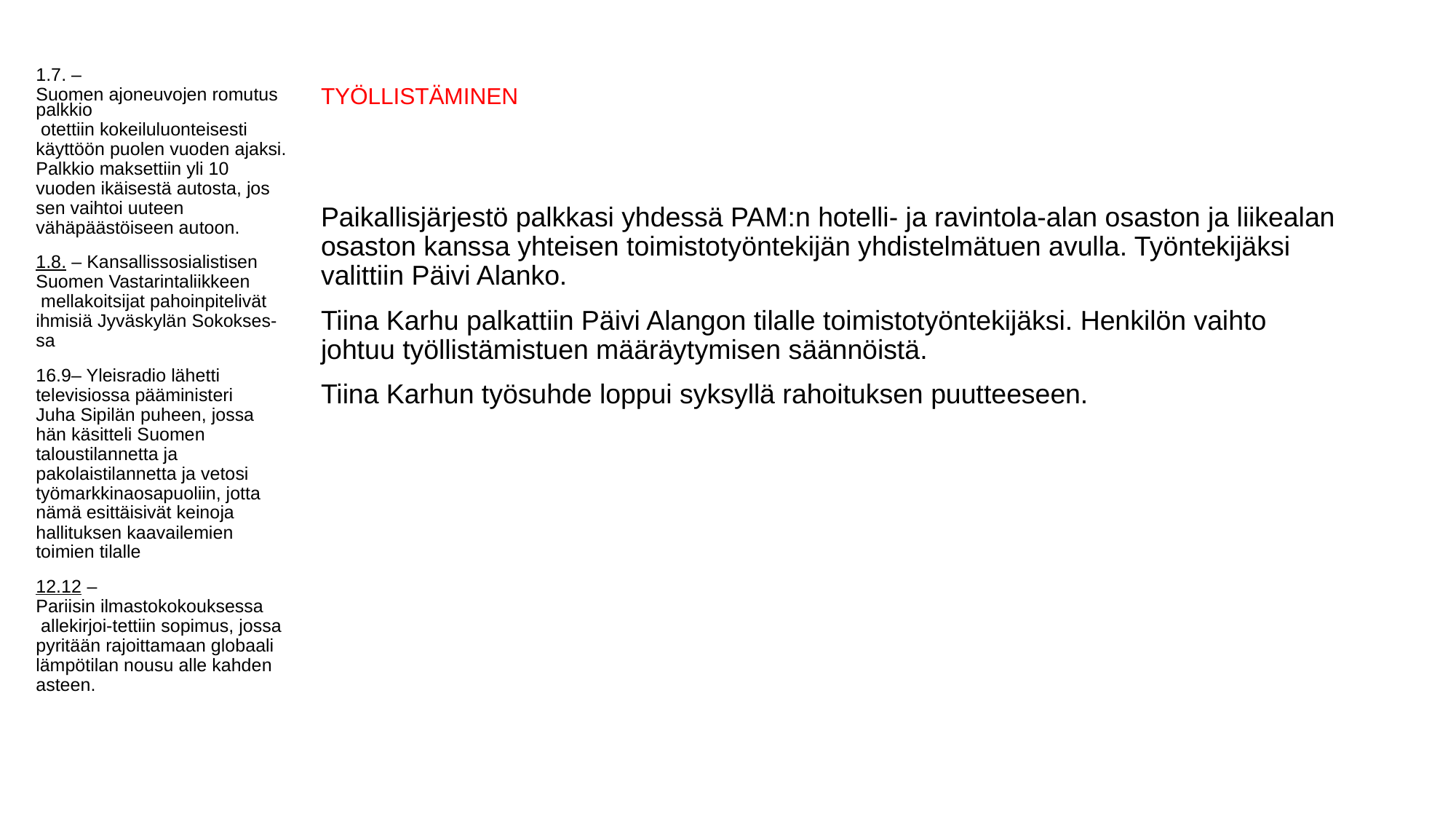

1.7. – Suomen ajoneuvojen romutuspalkkio otettiin kokeiluluonteisesti käyttöön puolen vuoden ajaksi. Palkkio maksettiin yli 10 vuoden ikäisestä autosta, jos sen vaihtoi uuteen vähäpäästöiseen autoon.
1.8. – Kansallissosialistisen Suomen Vastarintaliikkeen mellakoitsijat pahoinpitelivät ihmisiä Jyväskylän Sokokses-sa
16.9– Yleisradio lähetti televisiossa pääministeri Juha Sipilän puheen, jossa hän käsitteli Suomen taloustilannetta ja pakolaistilannetta ja vetosi työmarkkinaosapuoliin, jotta nämä esittäisivät keinoja hallituksen kaavailemien toimien tilalle
12.12 – Pariisin ilmastokokouksessa allekirjoi-tettiin sopimus, jossa pyritään rajoittamaan globaali lämpötilan nousu alle kahden asteen.

# TYÖLLISTÄMINEN
Paikallisjärjestö palkkasi yhdessä PAM:n hotelli- ja ravintola-alan osaston ja liikealan osaston kanssa yhteisen toimistotyöntekijän yhdistelmätuen avulla. Työntekijäksi valittiin Päivi Alanko.
Tiina Karhu palkattiin Päivi Alangon tilalle toimistotyöntekijäksi. Henkilön vaihto johtuu työllistämistuen määräytymisen säännöistä.
Tiina Karhun työsuhde loppui syksyllä rahoituksen puutteeseen.